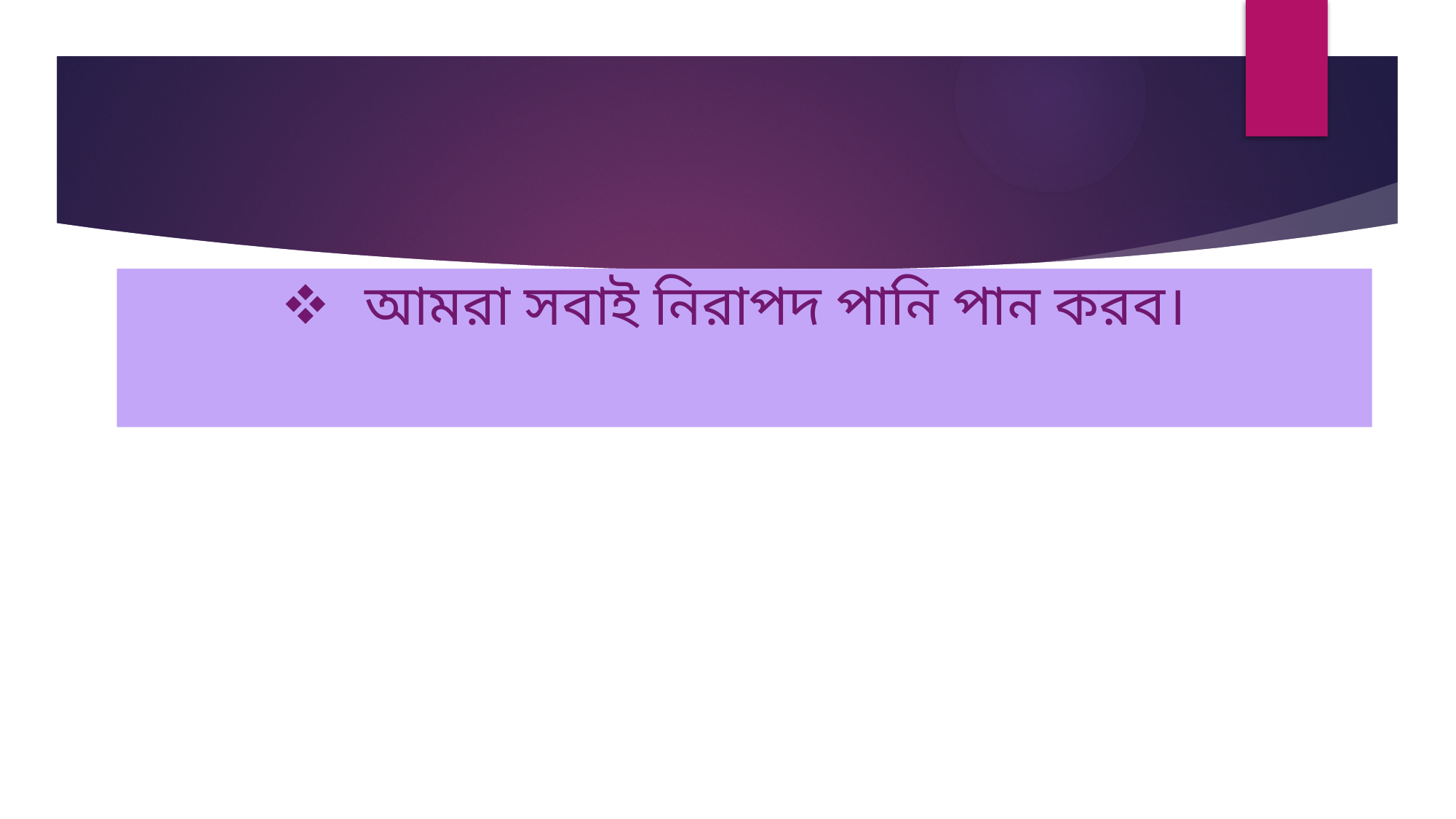

# আমরা সবাই নিরাপদ পানি পান করব।